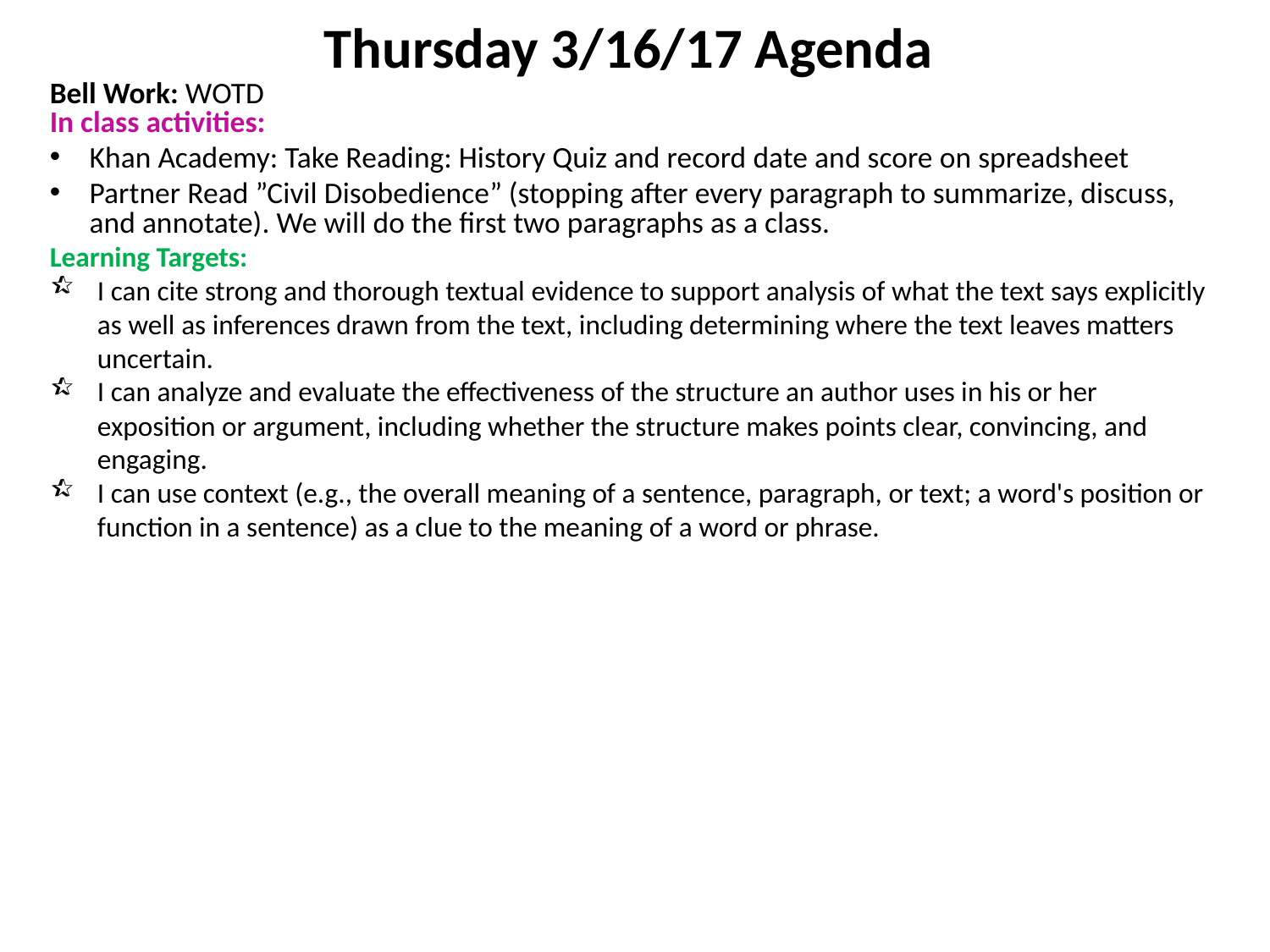

Thursday 3/16/17 Agenda
Bell Work: WOTD
In class activities:
Khan Academy: Take Reading: History Quiz and record date and score on spreadsheet
Partner Read ”Civil Disobedience” (stopping after every paragraph to summarize, discuss, and annotate). We will do the first two paragraphs as a class.
Learning Targets:
I can cite strong and thorough textual evidence to support analysis of what the text says explicitly as well as inferences drawn from the text, including determining where the text leaves matters uncertain.
I can analyze and evaluate the effectiveness of the structure an author uses in his or her exposition or argument, including whether the structure makes points clear, convincing, and engaging.
I can use context (e.g., the overall meaning of a sentence, paragraph, or text; a word's position or function in a sentence) as a clue to the meaning of a word or phrase.